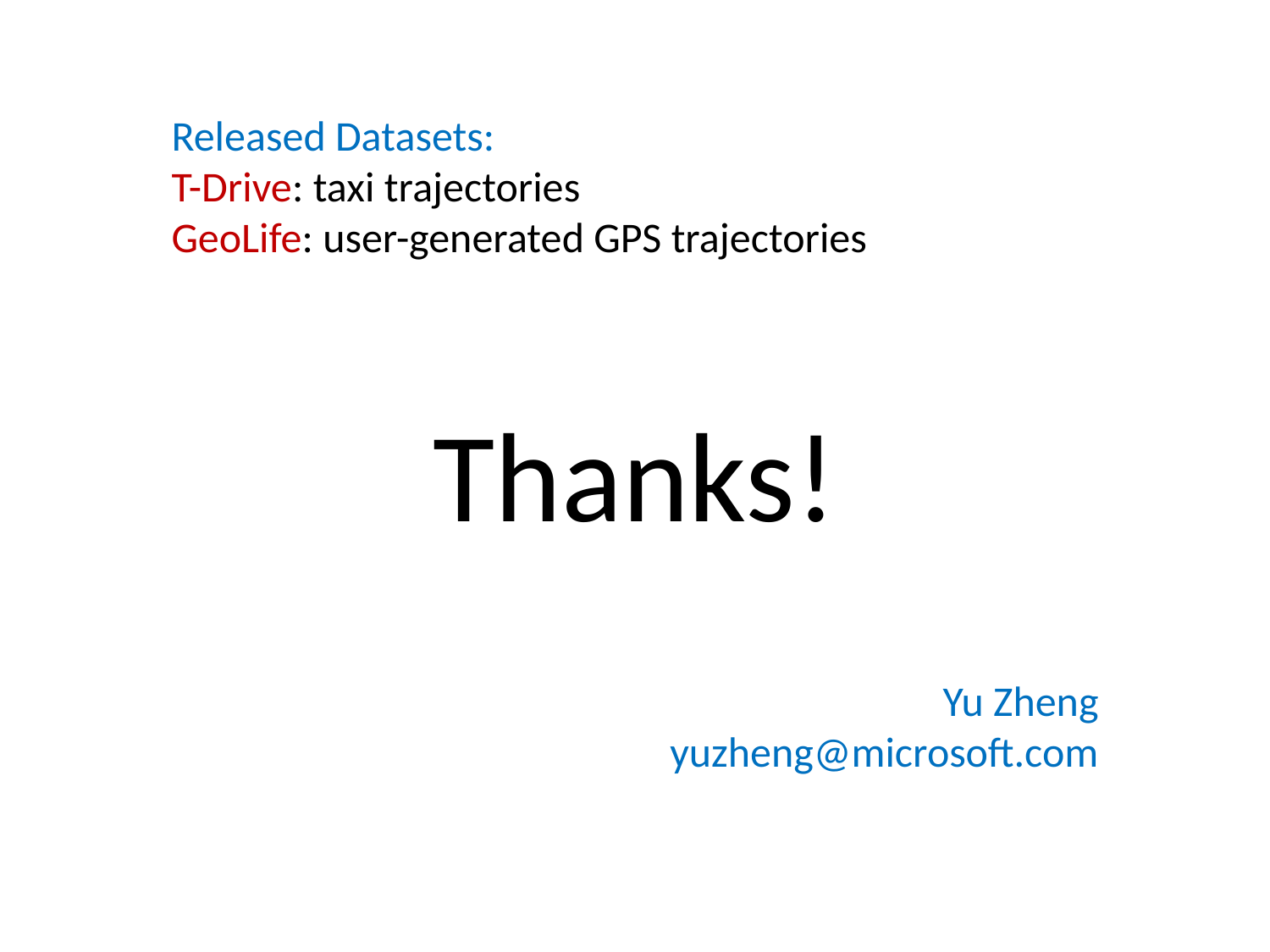

Released Datasets:
T-Drive: taxi trajectories
GeoLife: user-generated GPS trajectories
# Thanks!
Yu Zheng
yuzheng@microsoft.com